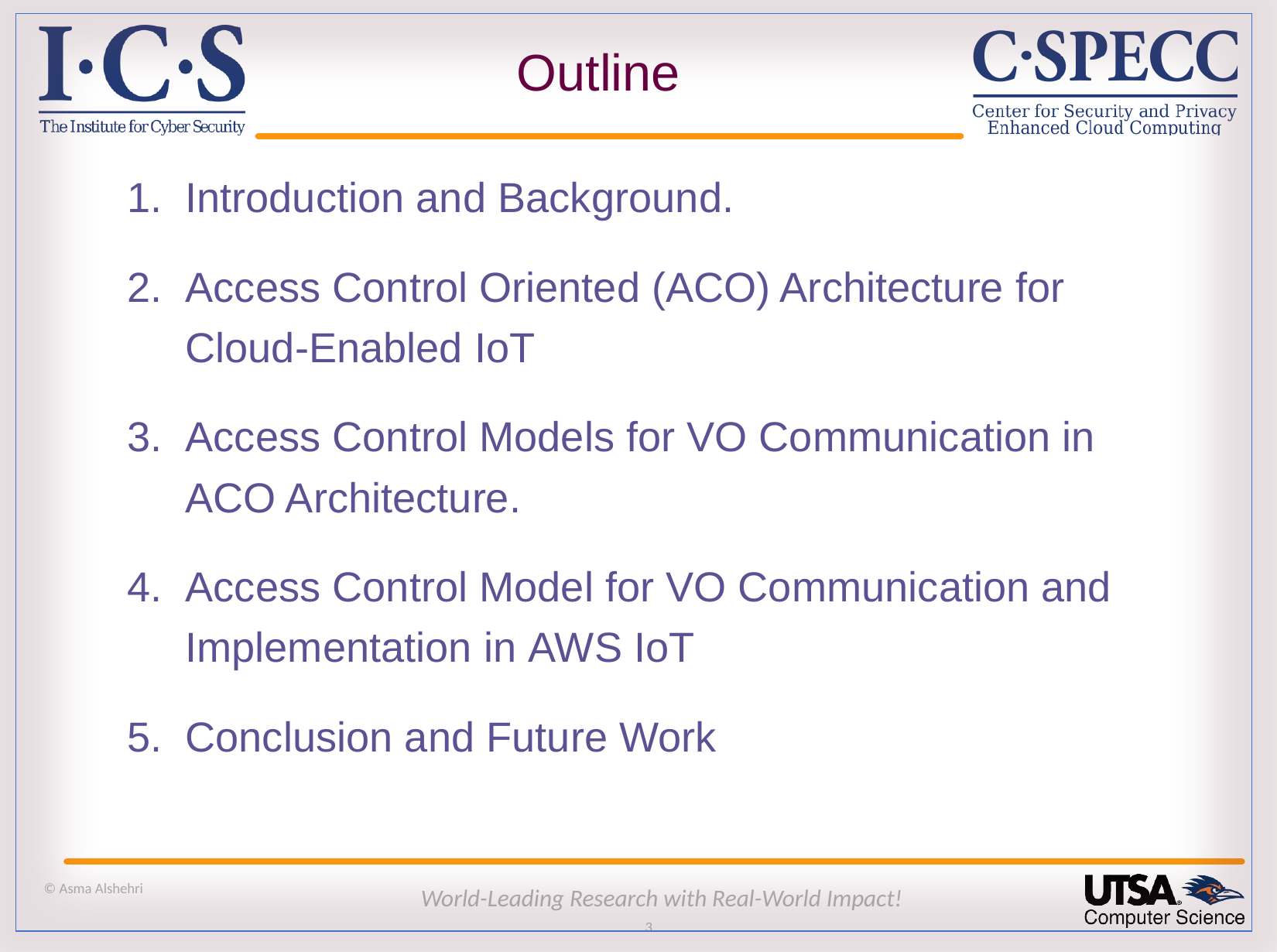

# Outline
Introduction and Background.
Access Control Oriented (ACO) Architecture for Cloud-Enabled IoT
Access Control Models for VO Communication in ACO Architecture.
Access Control Model for VO Communication and Implementation in AWS IoT
Conclusion and Future Work
© Asma Alshehri
World-Leading Research with Real-World Impact!
3